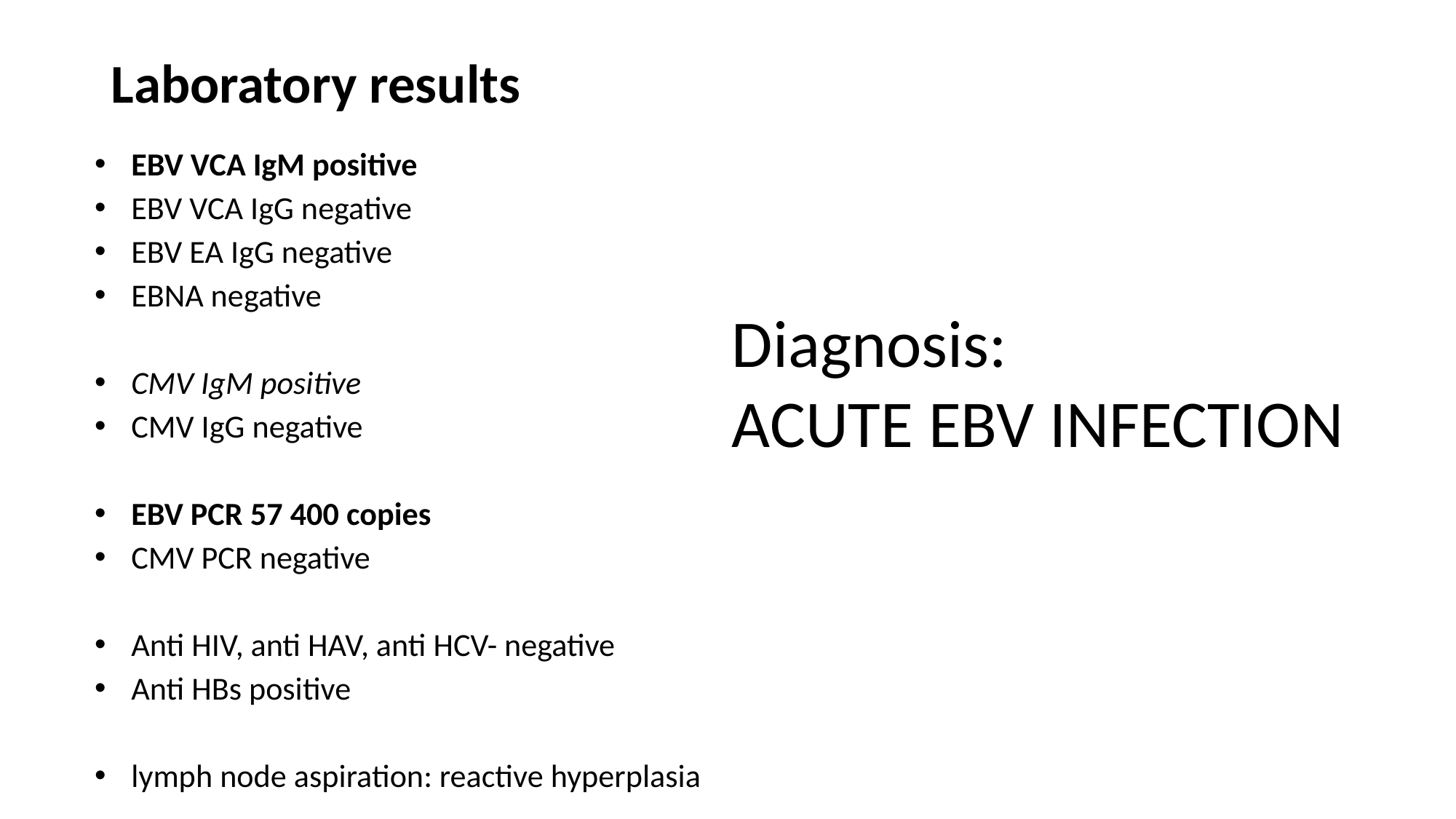

# Laboratory results
 EBV VCA IgM positive
 EBV VCA IgG negative
 EBV EA IgG negative
 EBNA negative

 CMV IgM positive
 CMV IgG negative

 EBV PCR 57 400 copies
 CMV PCR negative

 Anti HIV, anti HAV, anti HCV- negative
 Anti HBs positive

 lymph node aspiration: reactive hyperplasia

Diagnosis:
ACUTE EBV INFECTION